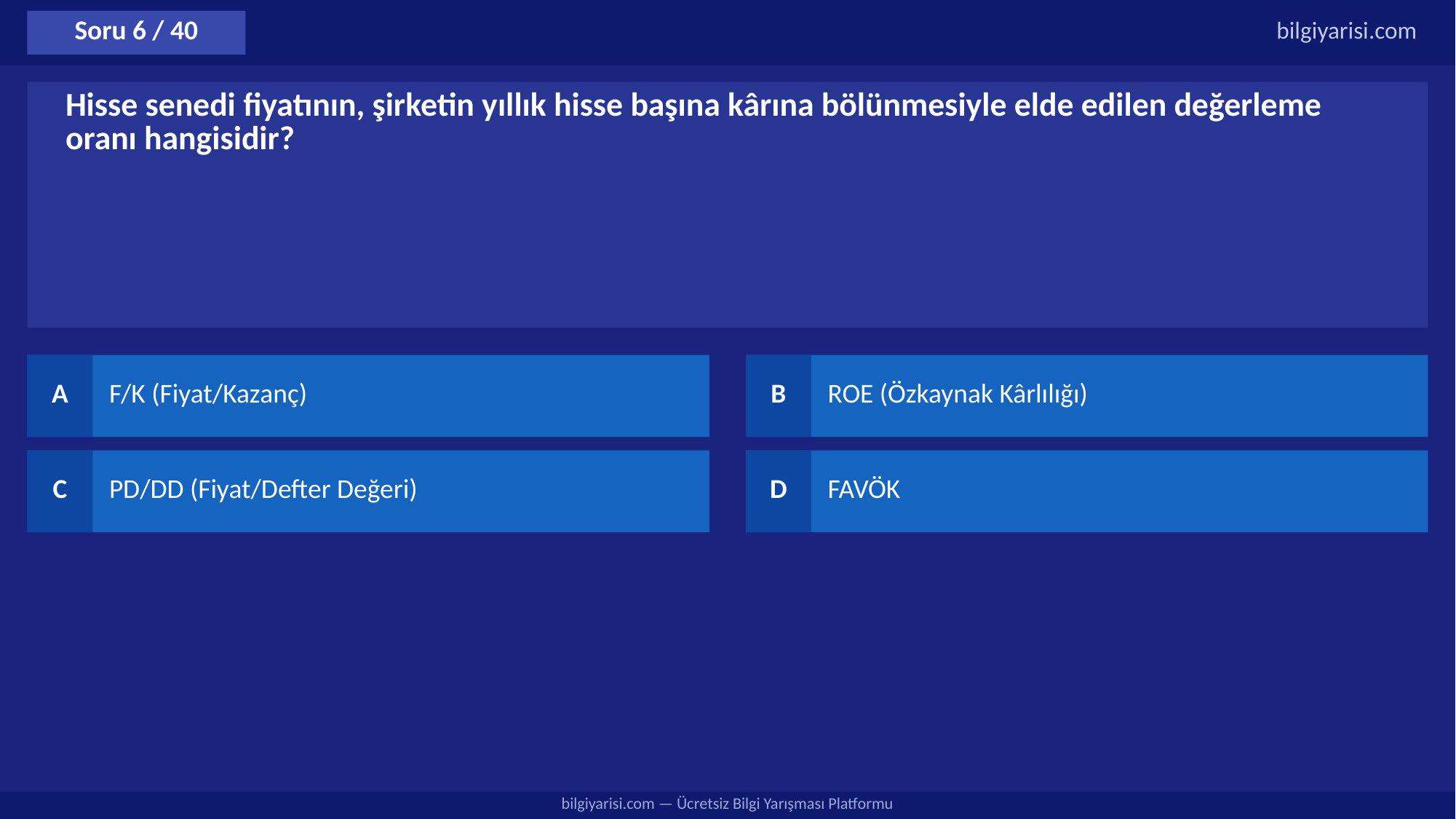

Soru 6 / 40
bilgiyarisi.com

Hisse senedi fiyatının, şirketin yıllık hisse başına kârına bölünmesiyle elde edilen değerleme oranı hangisidir?

A
F/K (Fiyat/Kazanç)

B
ROE (Özkaynak Kârlılığı)

C
PD/DD (Fiyat/Defter Değeri)

D
FAVÖK
bilgiyarisi.com — Ücretsiz Bilgi Yarışması Platformu